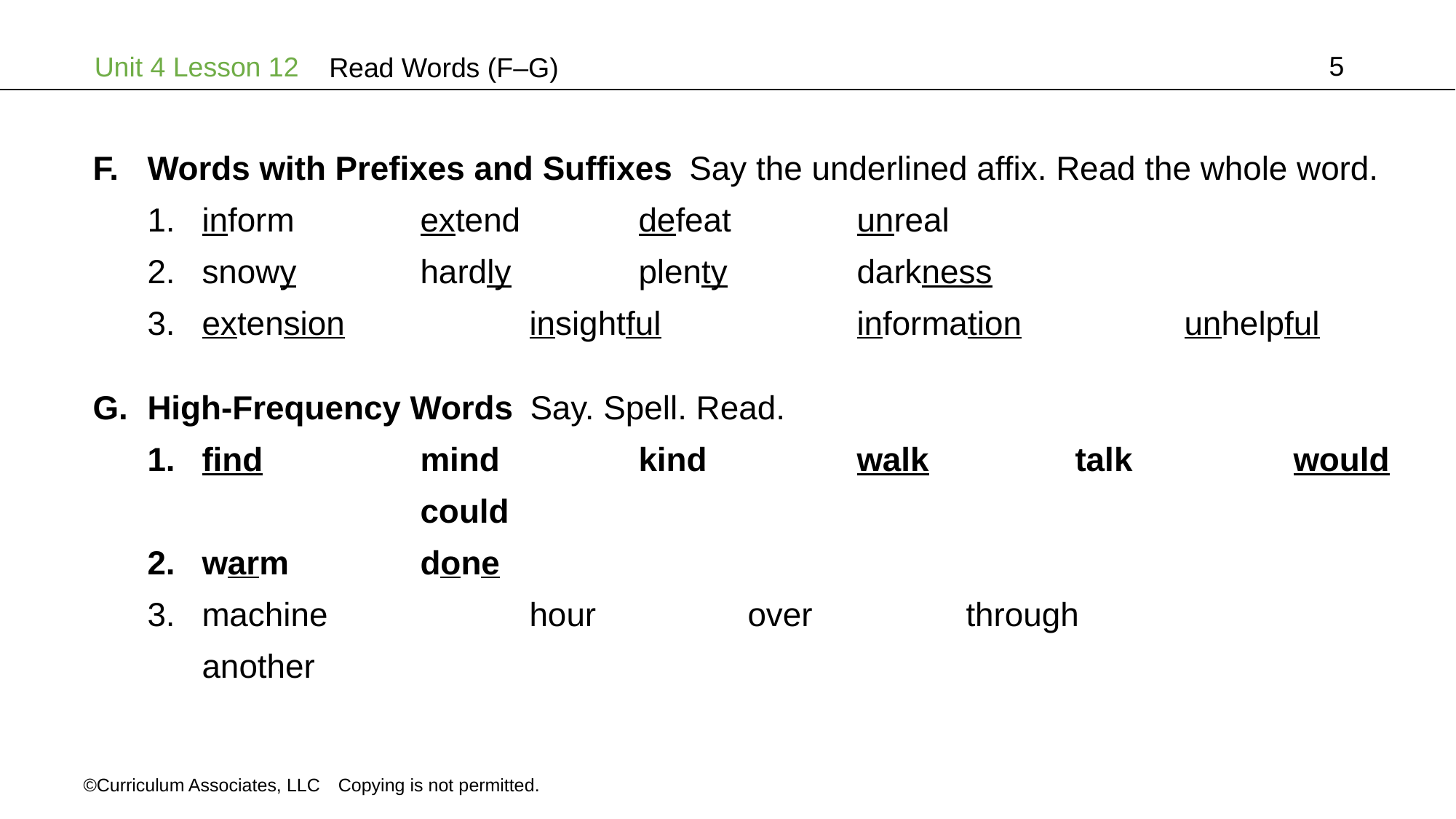

5
Read Words (F–G)

Words with Prefixes and Suffixes Say the underlined affix. Read the whole word.
inform		extend		defeat		unreal
snowy		hardly		plenty		darkness
extension		insightful		information		unhelpful
High-Frequency Words Say. Spell. Read.
find		mind		kind		walk		talk		would		could
warm		done
machine		hour		over		through		another